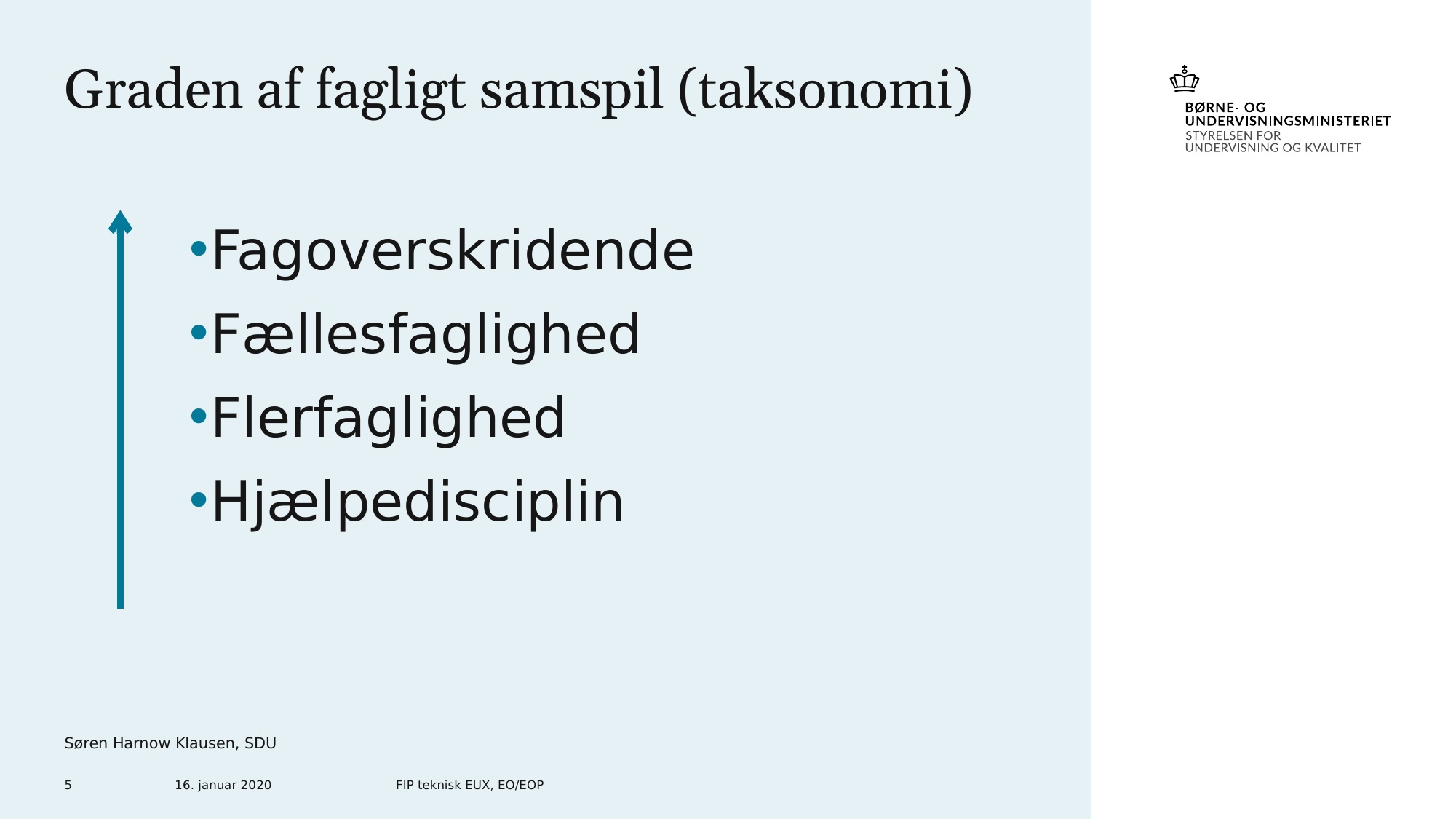

# Graden af fagligt samspil (taksonomi)
Fagoverskridende
Fællesfaglighed
Flerfaglighed
Hjælpedisciplin
Søren Harnow Klausen, SDU
5
16. januar 2020
FIP teknisk EUX, EO/EOP